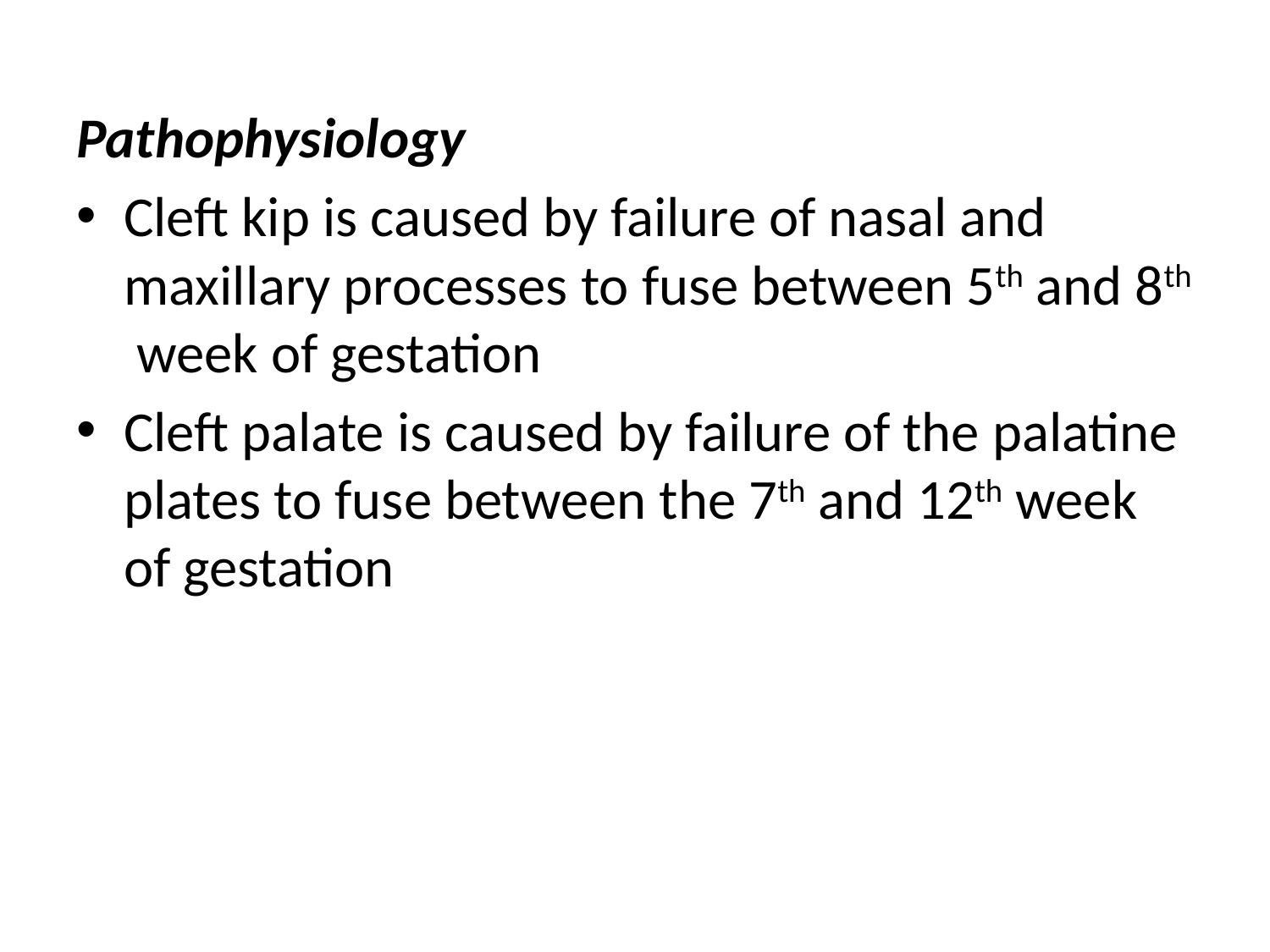

Pathophysiology
Cleft kip is caused by failure of nasal and maxillary processes to fuse between 5th and 8th  week of gestation
Cleft palate is caused by failure of the palatine plates to fuse between the 7th and 12th week of gestation